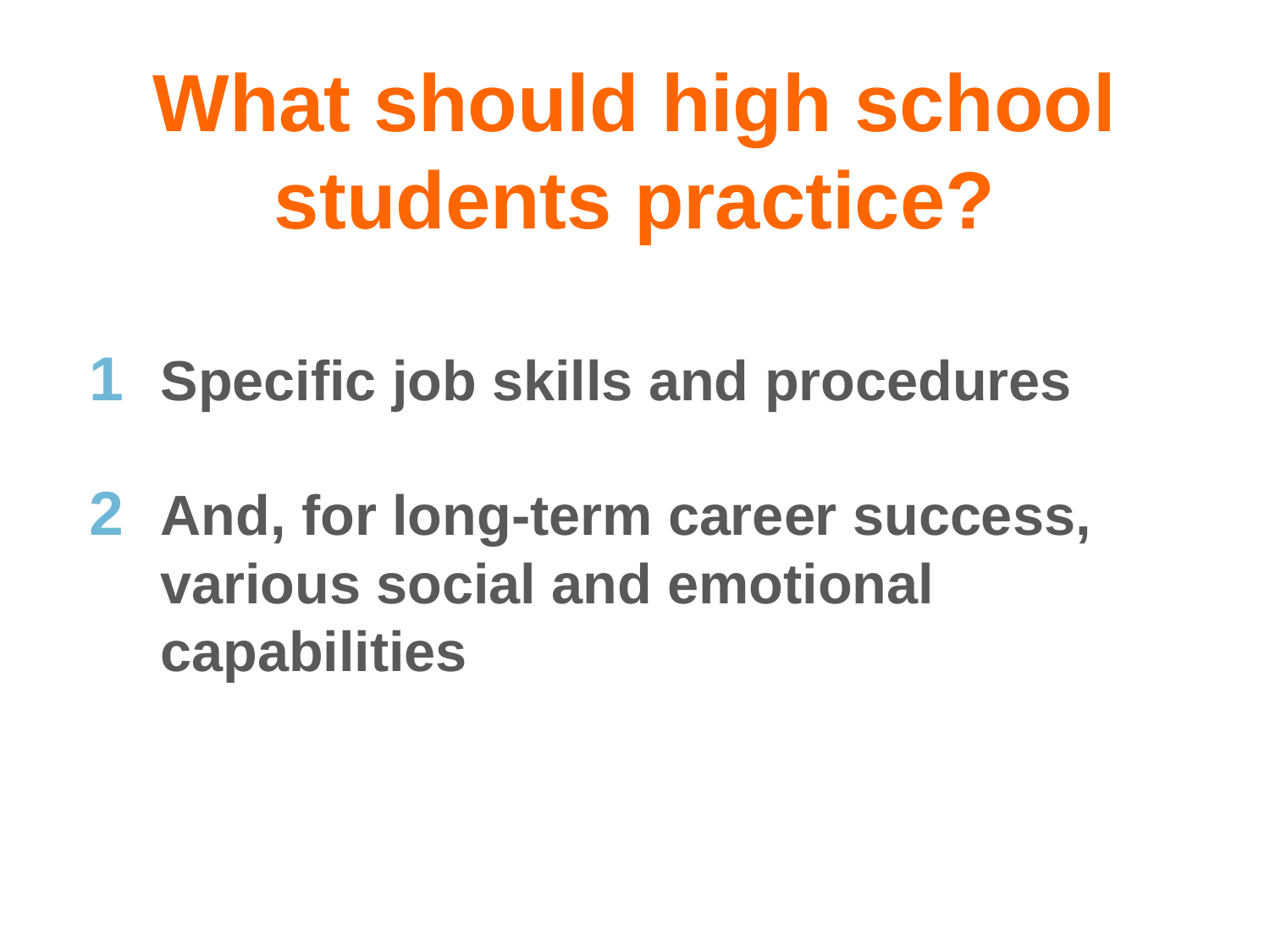

# What should high school students practice?
Specific job skills and procedures
And, for long-term career success, various social and emotional capabilities